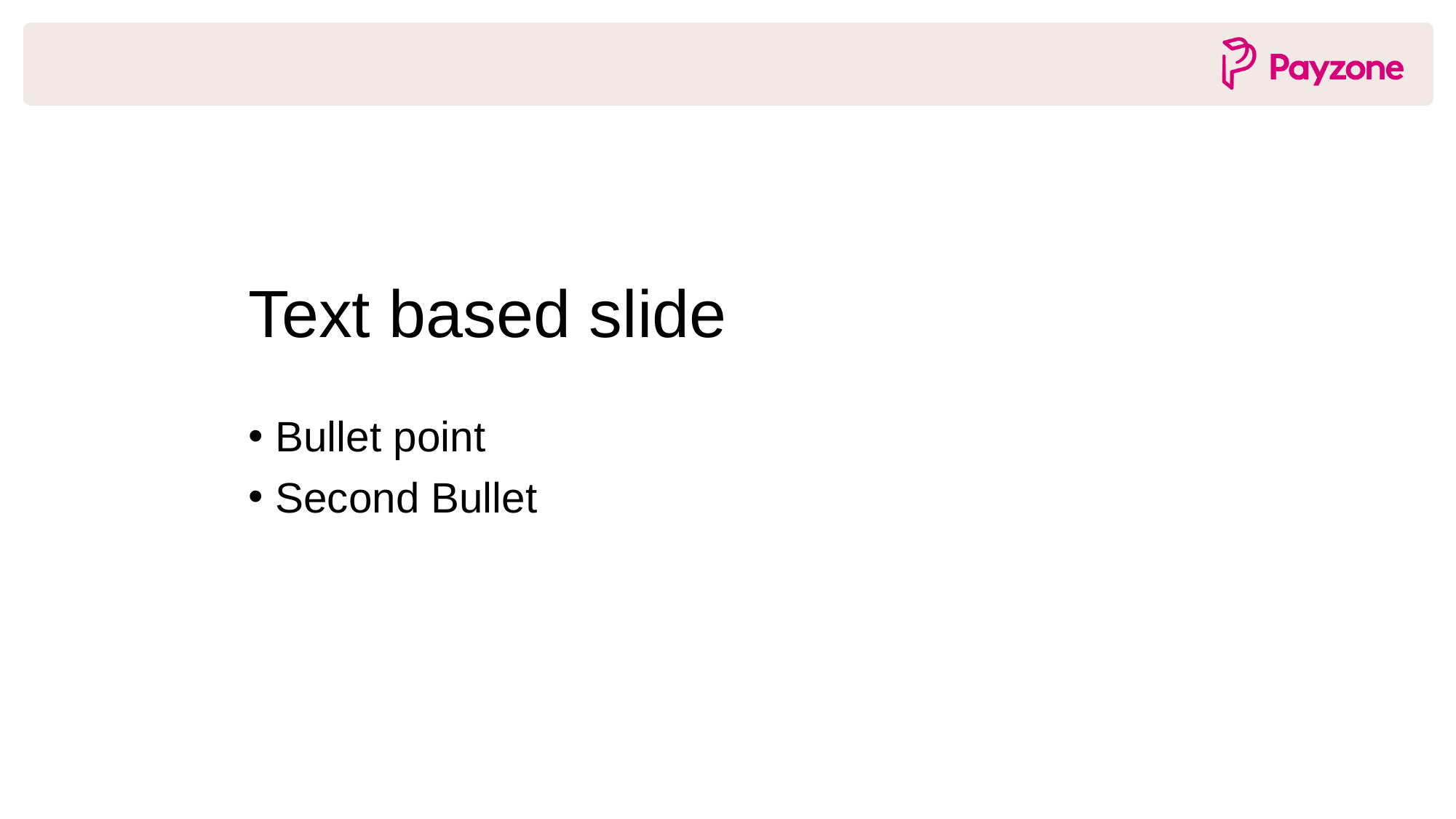

# Text based slide
Bullet point
Second Bullet